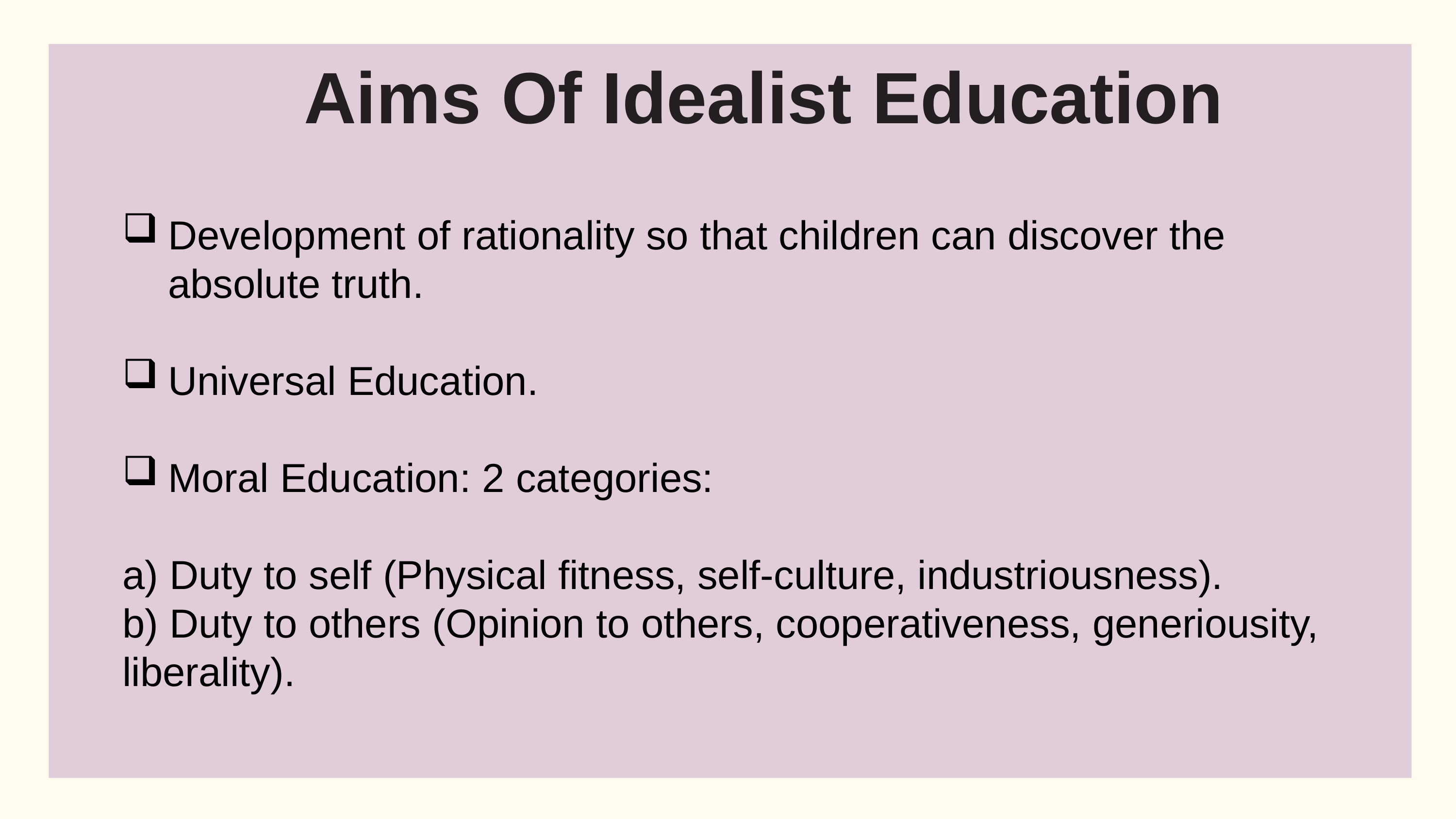

Aims Of Idealist Education
Development of rationality so that children can discover the absolute truth.

Universal Education.

Moral Education: 2 categories:

a) Duty to self (Physical fitness, self-culture, industriousness).
b) Duty to others (Opinion to others, cooperativeness, generiousity, liberality).